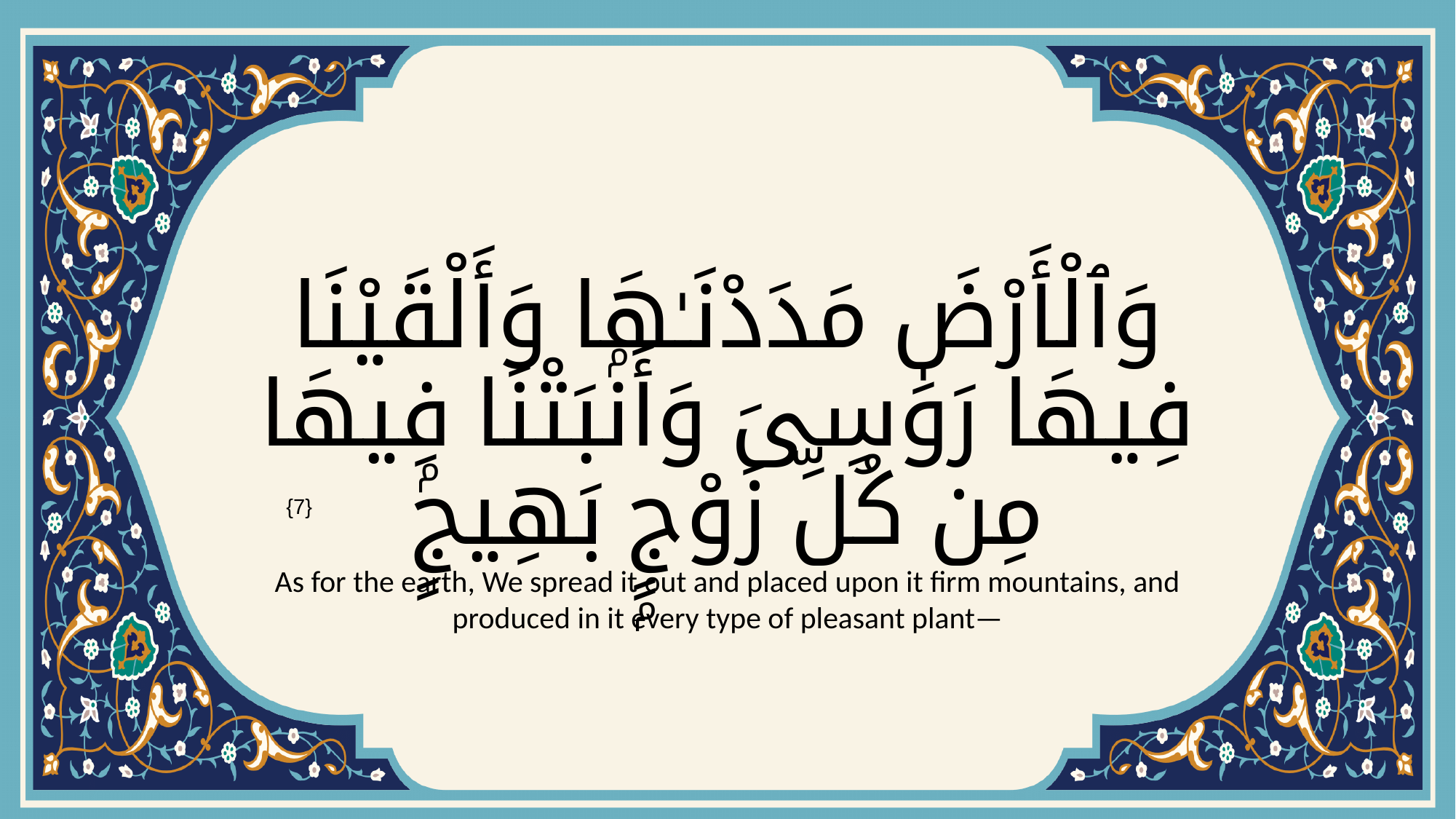

# وَٱلْأَرْضَ مَدَدْنَـٰهَا وَأَلْقَيْنَا فِيهَا رَوَٰسِىَ وَأَنۢبَتْنَا فِيهَا مِن كُلِّ زَوْجٍۭ بَهِيجٍۢ
{7}
As for the earth, We spread it out and placed upon it firm mountains, and produced in it every type of pleasant plant—